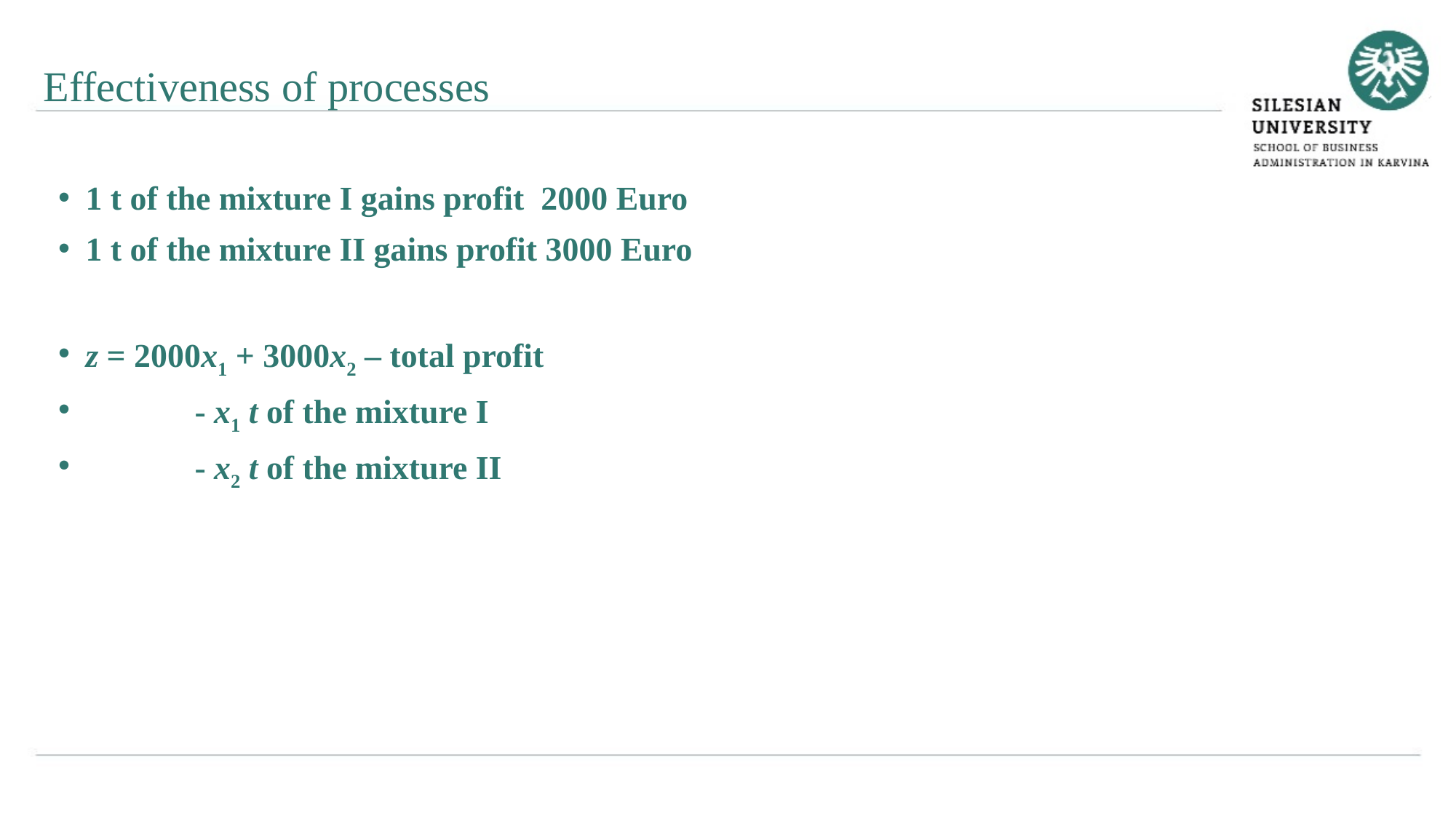

Effectiveness of processes
1 t of the mixture I gains profit  2000 Euro
1 t of the mixture II gains profit 3000 Euro

z = 2000x1 + 3000x2 – total profit
	- x1 t of the mixture I
	- x2 t of the mixture II